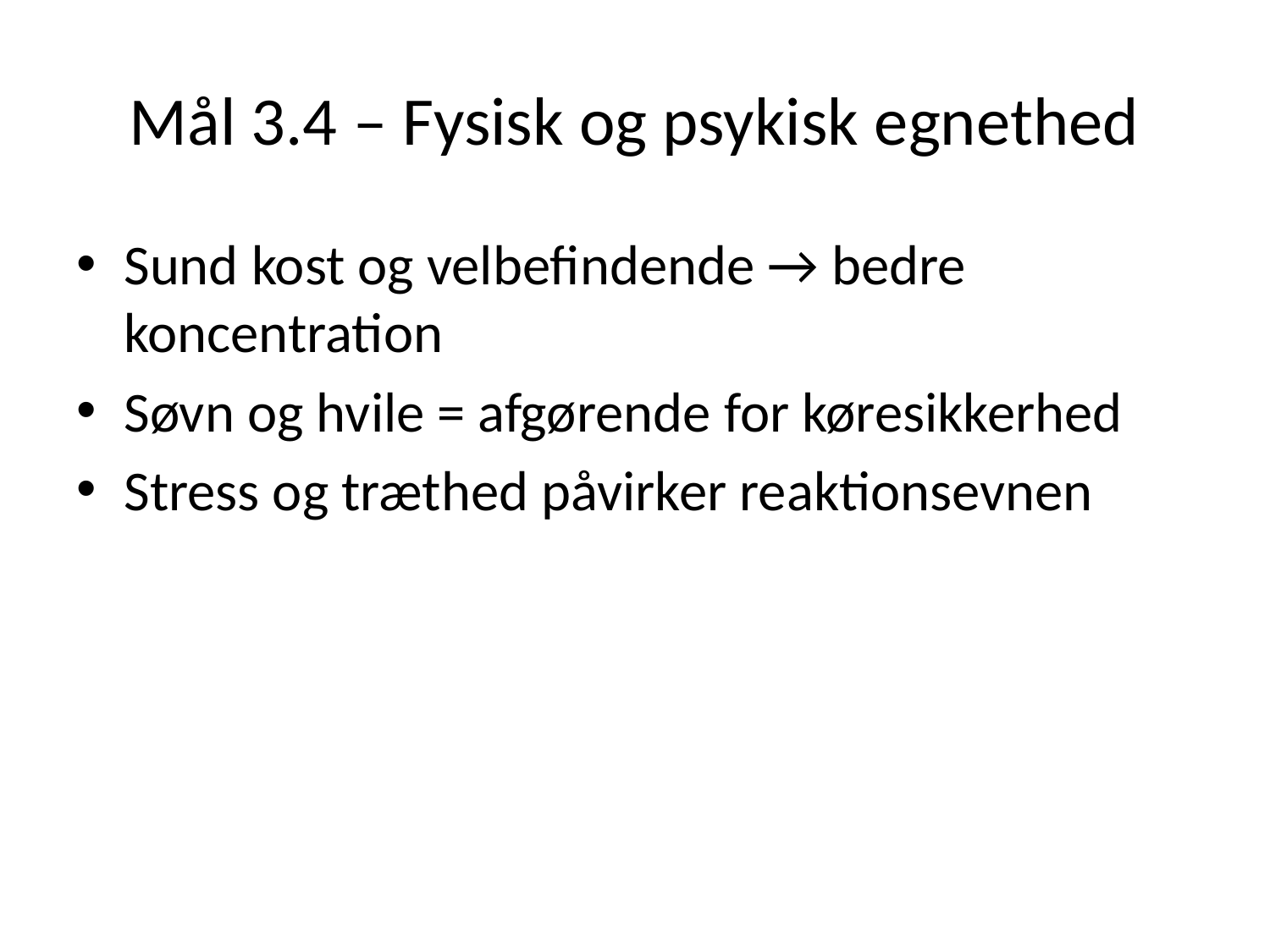

# Mål 3.4 – Fysisk og psykisk egnethed
Sund kost og velbefindende → bedre koncentration
Søvn og hvile = afgørende for køresikkerhed
Stress og træthed påvirker reaktionsevnen